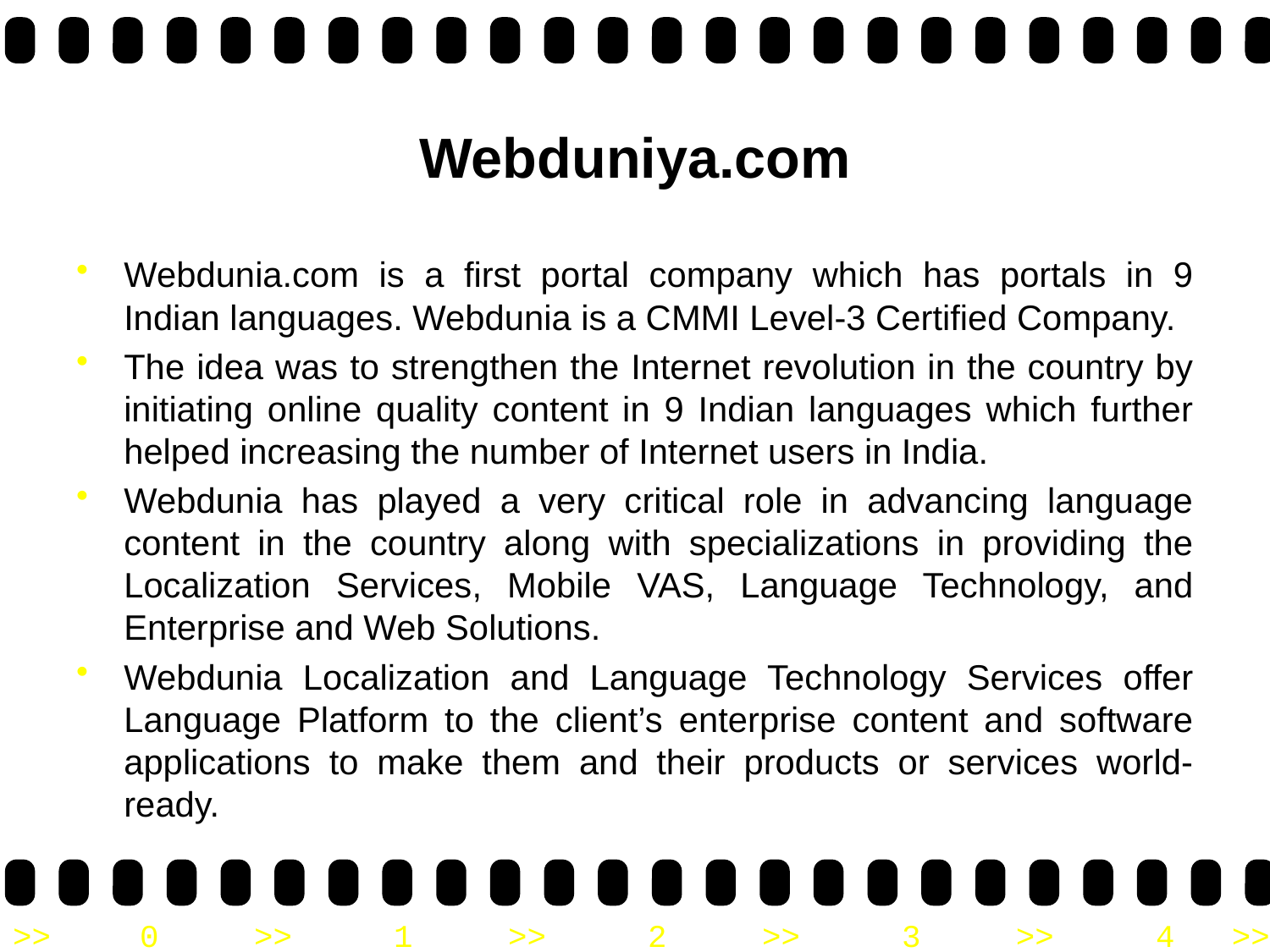

# Webduniya.com
Webdunia.com is a first portal company which has portals in 9 Indian languages. Webdunia is a CMMI Level-3 Certified Company.
The idea was to strengthen the Internet revolution in the country by initiating online quality content in 9 Indian languages which further helped increasing the number of Internet users in India.
Webdunia has played a very critical role in advancing language content in the country along with specializations in providing the Localization Services, Mobile VAS, Language Technology, and Enterprise and Web Solutions.
Webdunia Localization and Language Technology Services offer Language Platform to the client’s enterprise content and software applications to make them and their products or services world-ready.